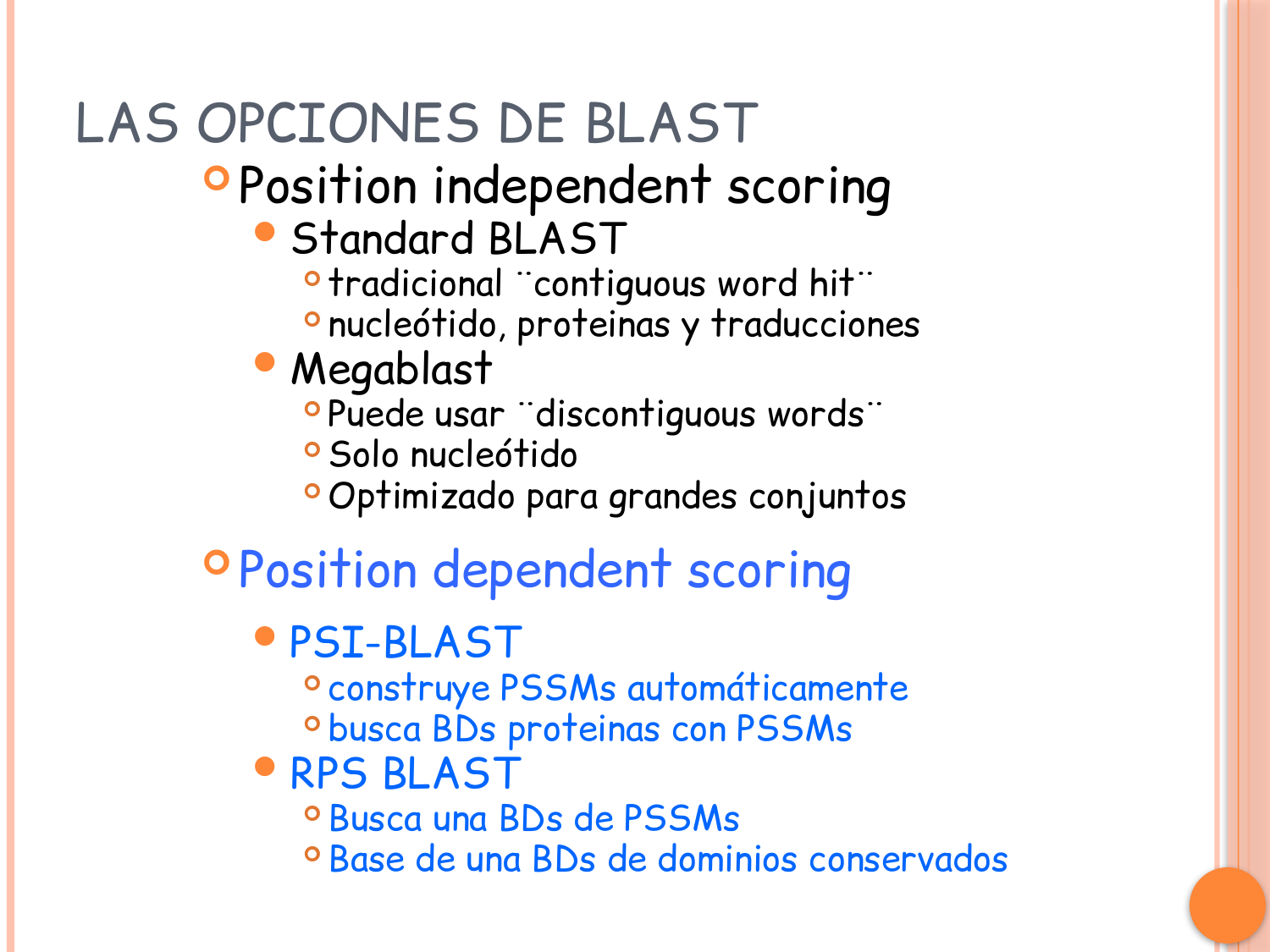

# Las opciones de BLAST
Position independent scoring
Standard BLAST
tradicional ¨contiguous word hit¨
nucleótido, proteinas y traducciones
Megablast
Puede usar ¨discontiguous words¨
Solo nucleótido
Optimizado para grandes conjuntos
Position dependent scoring
PSI-BLAST
construye PSSMs automáticamente
busca BDs proteinas con PSSMs
RPS BLAST
Busca una BDs de PSSMs
Base de una BDs de dominios conservados